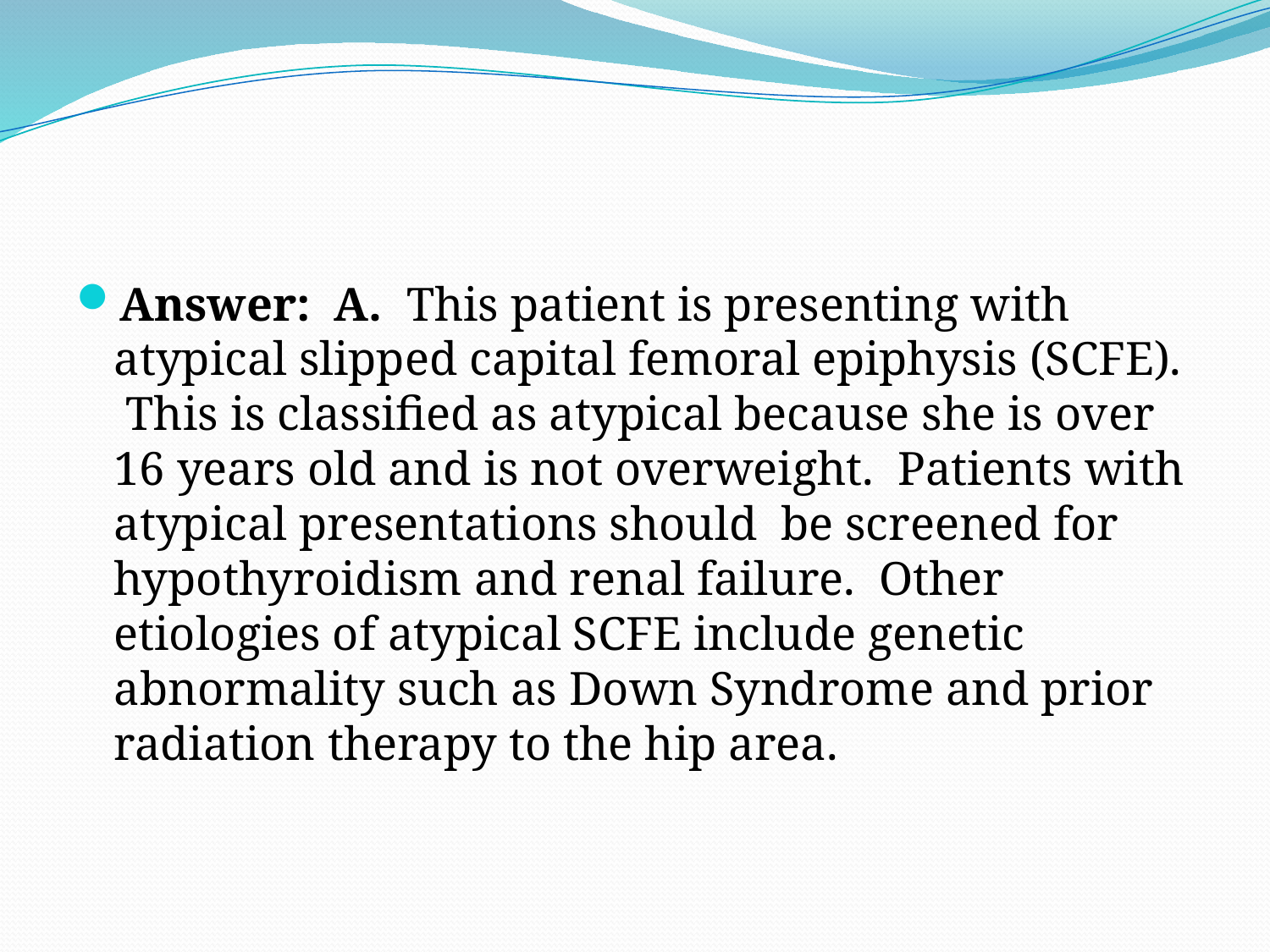

Answer:  A.  This patient is presenting with atypical slipped capital femoral epiphysis (SCFE).  This is classified as atypical because she is over 16 years old and is not overweight.  Patients with atypical presentations should  be screened for hypothyroidism and renal failure.  Other etiologies of atypical SCFE include genetic abnormality such as Down Syndrome and prior radiation therapy to the hip area.